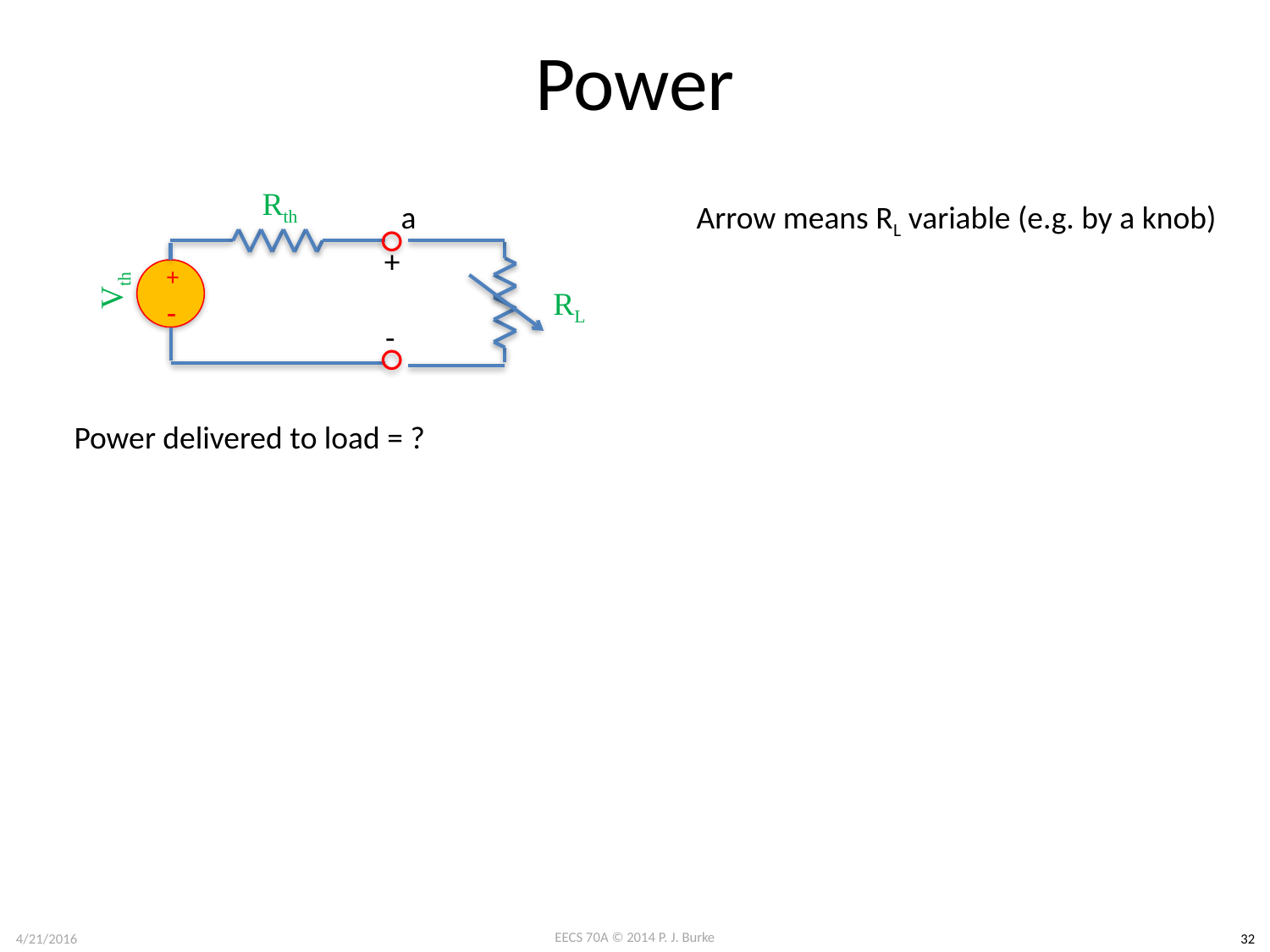

# Power
Rth
a
Arrow means RL variable (e.g. by a knob)

+
Vth
+

-
RL
-

Power delivered to load = ?